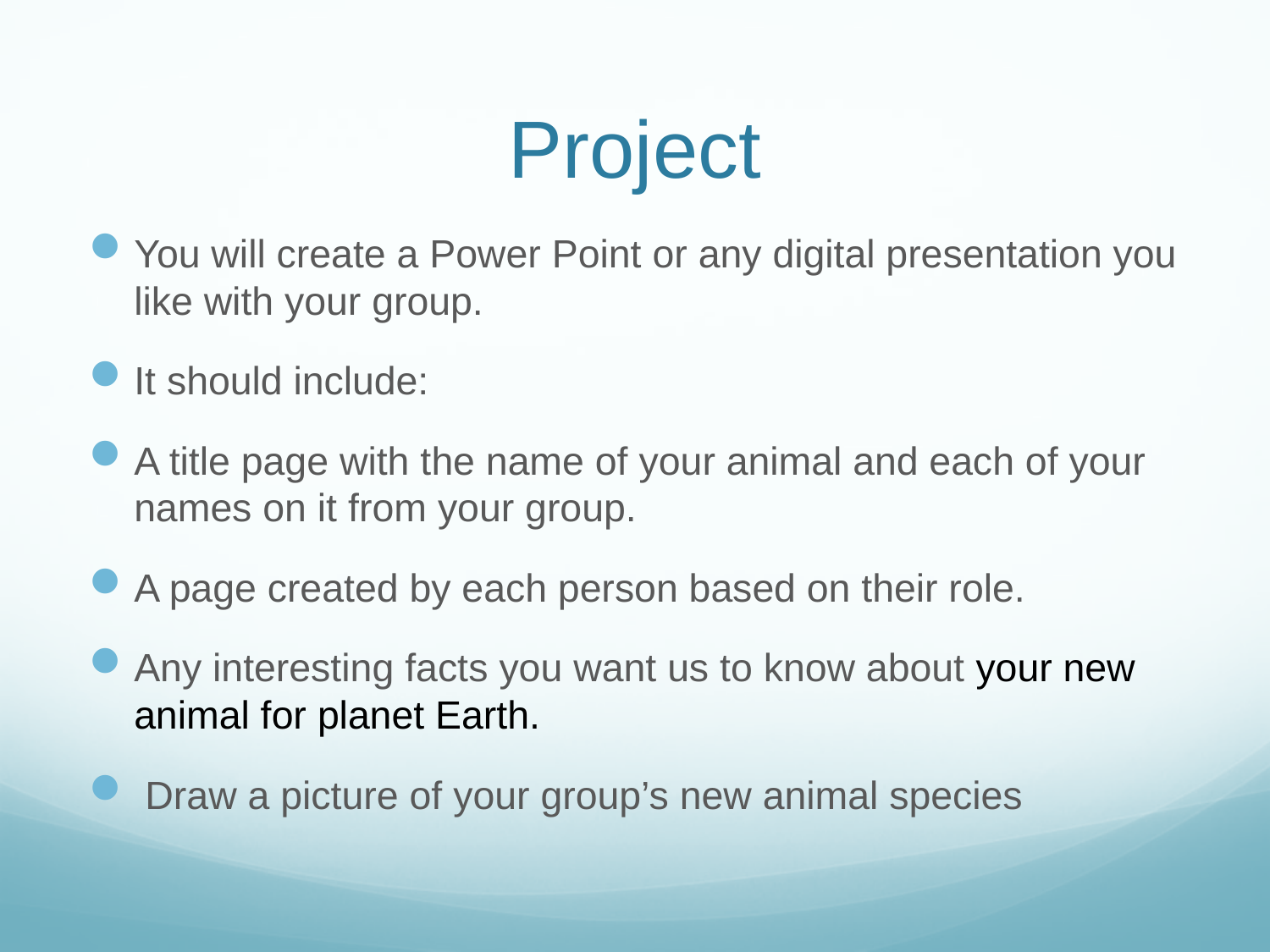

# Project
You will create a Power Point or any digital presentation you like with your group.
It should include:
A title page with the name of your animal and each of your names on it from your group.
A page created by each person based on their role.
Any interesting facts you want us to know about your new animal for planet Earth.
 Draw a picture of your group’s new animal species